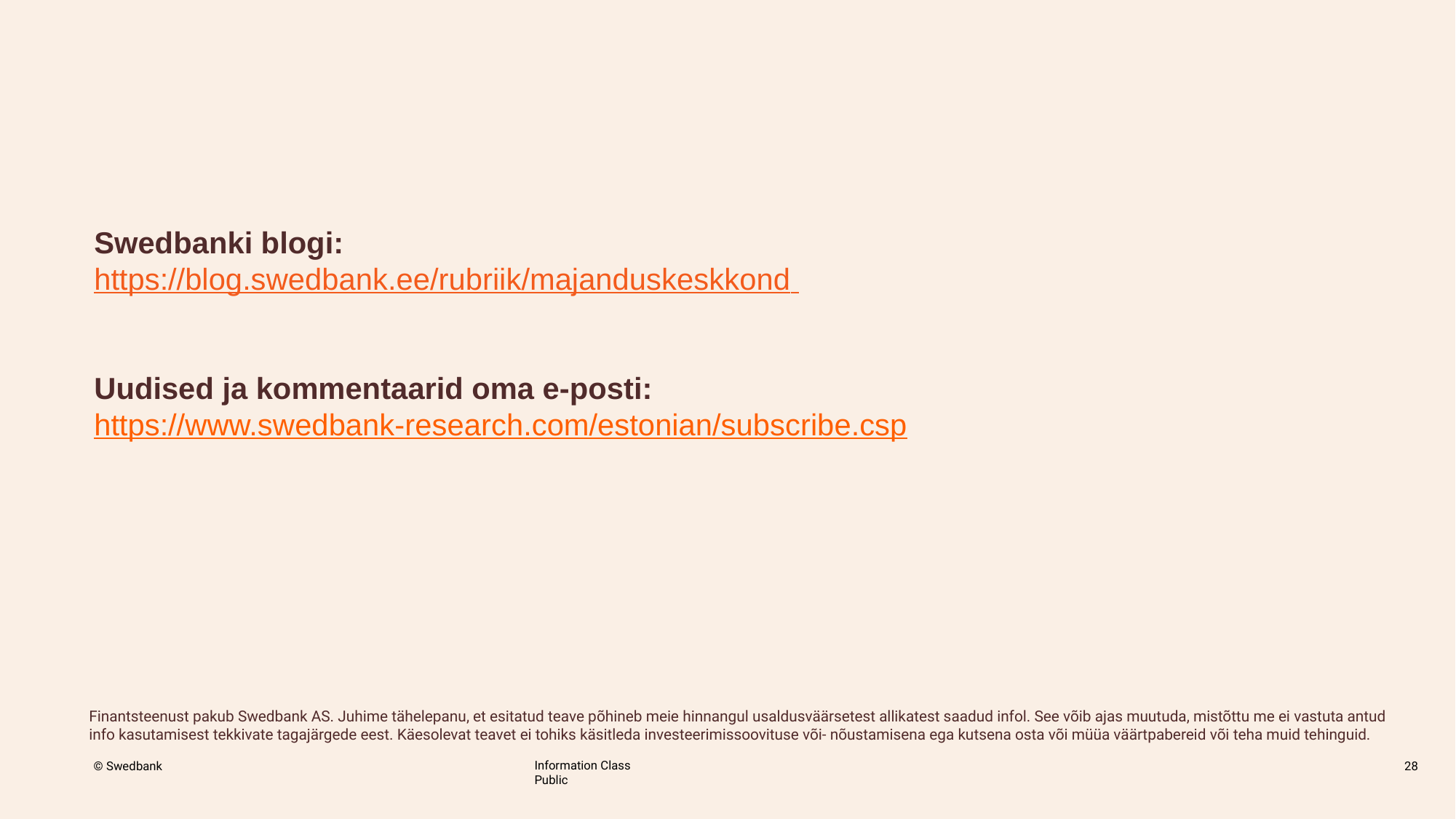

Swedbanki blogi:
https://blog.swedbank.ee/rubriik/majanduskeskkond

Uudised ja kommentaarid oma e-posti:
https://www.swedbank-research.com/estonian/subscribe.csp

Finantsteenust pakub Swedbank AS. Juhime tähelepanu, et esitatud teave põhineb meie hinnangul usaldusväärsetest allikatest saadud infol. See võib ajas muutuda, mistõttu me ei vastuta antud info kasutamisest tekkivate tagajärgede eest. Käesolevat teavet ei tohiks käsitleda investeerimissoovituse või- nõustamisena ega kutsena osta või müüa väärtpabereid või teha muid tehinguid.
28